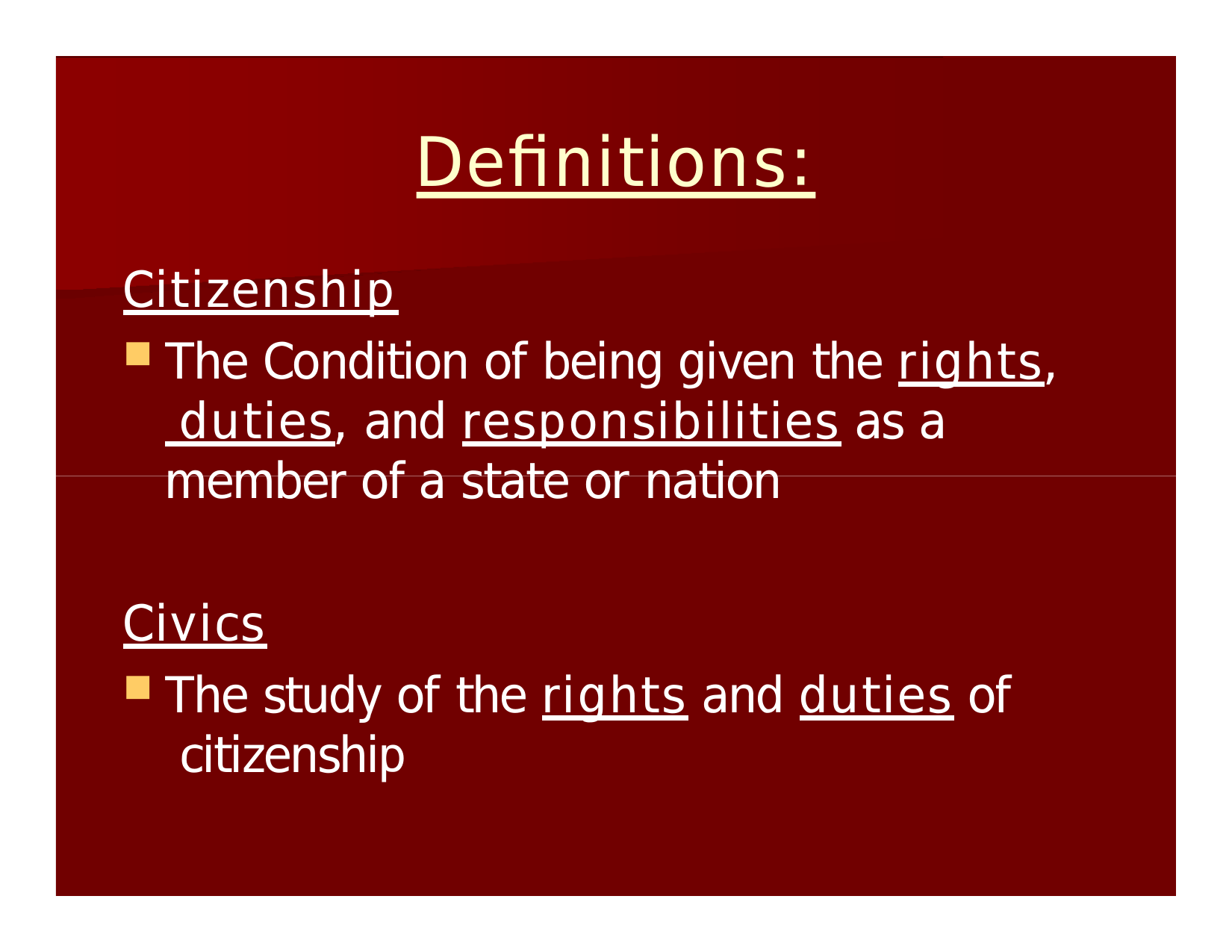

# Definitions:

Citizenship
The Condition of being given the rights,  duties, and responsibilities as a  member of a state or nation

Civics
The study of the rights and duties of  citizenship